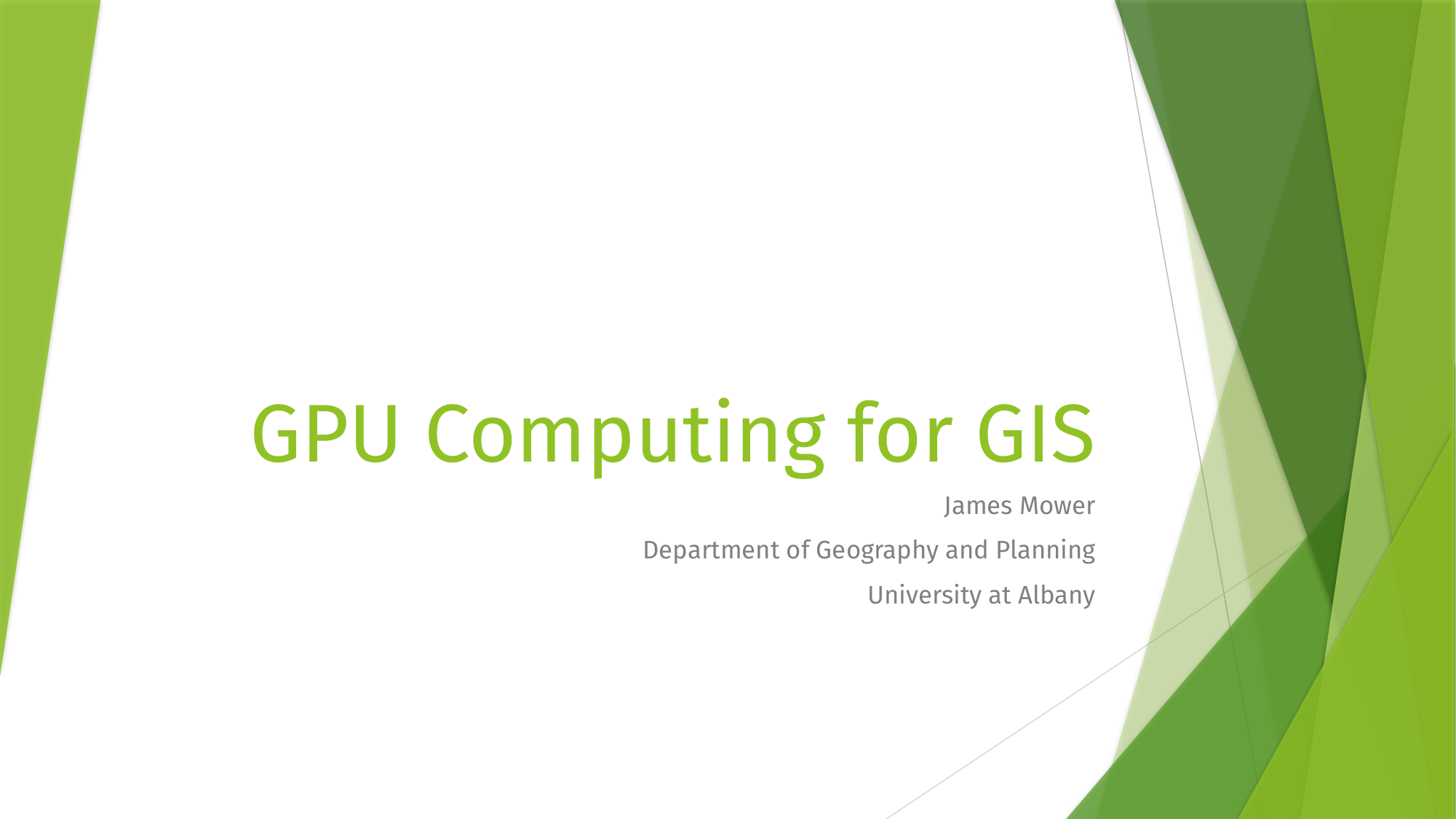

# GPU Computing for GIS
James Mower
Department of Geography and Planning
University at Albany